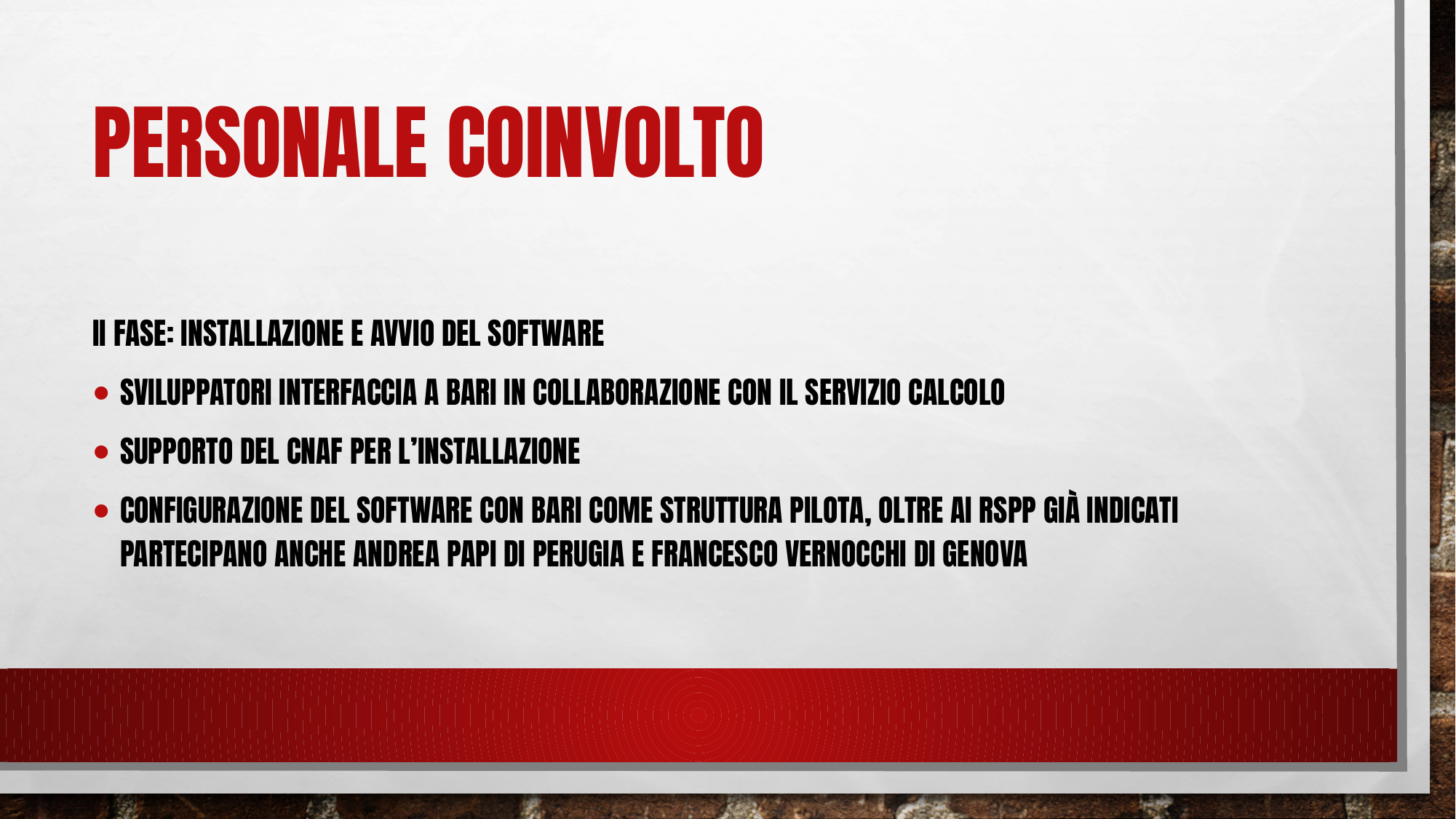

# Personale coinvolto

II FASE: installazione e avvio del software
Sviluppatori interfaccia a Bari in collaborazione con il Servizio Calcolo
Supporto del CNAF per l’installazione
Configurazione del software con Bari come Struttura pilota, oltre ai RSPP già indicati partecipano anche Andrea Papi di Perugia e Francesco Vernocchi di Genova